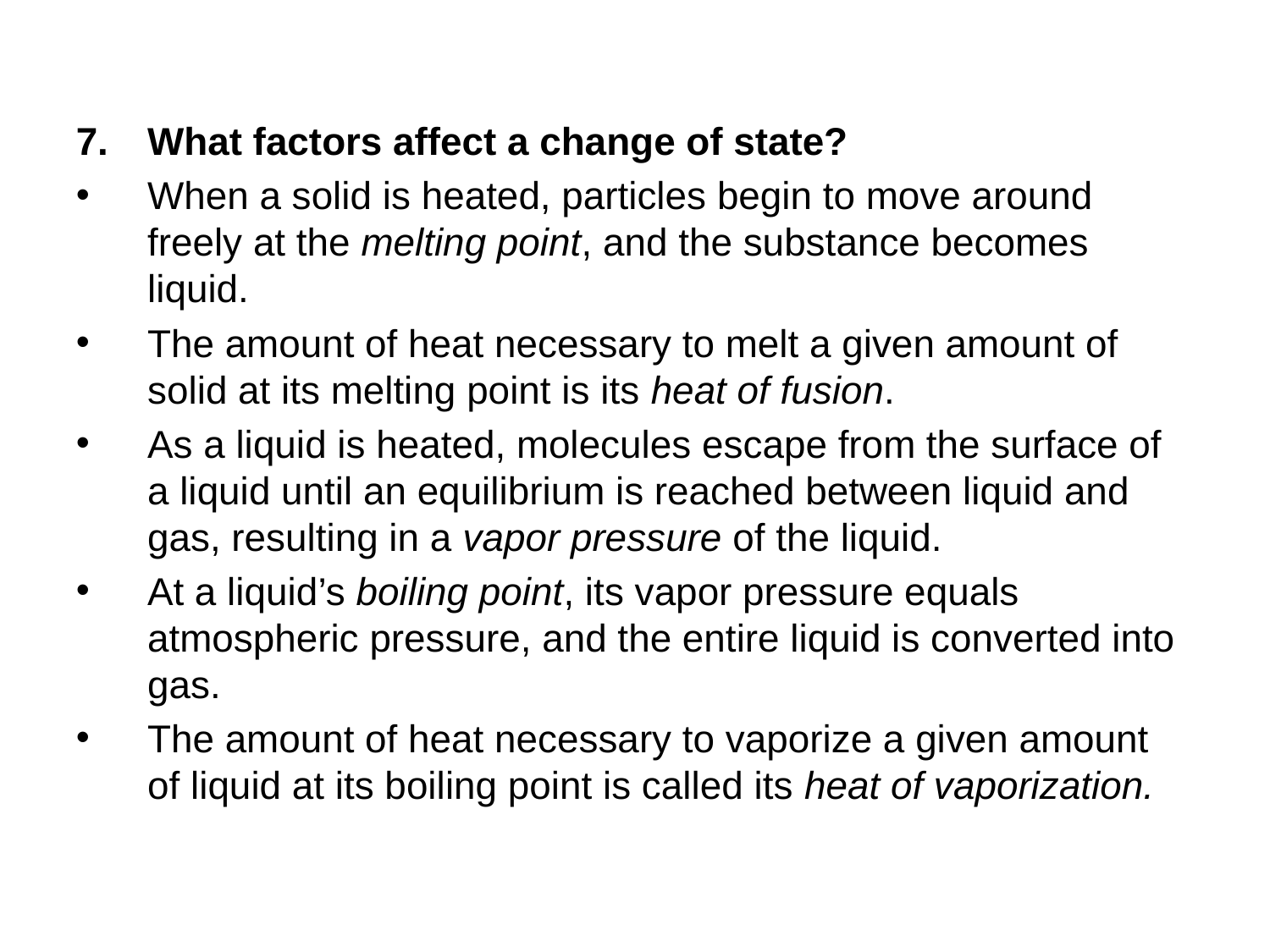

What factors affect a change of state?
When a solid is heated, particles begin to move around freely at the melting point, and the substance becomes liquid.
The amount of heat necessary to melt a given amount of solid at its melting point is its heat of fusion.
As a liquid is heated, molecules escape from the surface of a liquid until an equilibrium is reached between liquid and gas, resulting in a vapor pressure of the liquid.
At a liquid’s boiling point, its vapor pressure equals atmospheric pressure, and the entire liquid is converted into gas.
The amount of heat necessary to vaporize a given amount of liquid at its boiling point is called its heat of vaporization.
© 2013 Pearson Education, Inc.